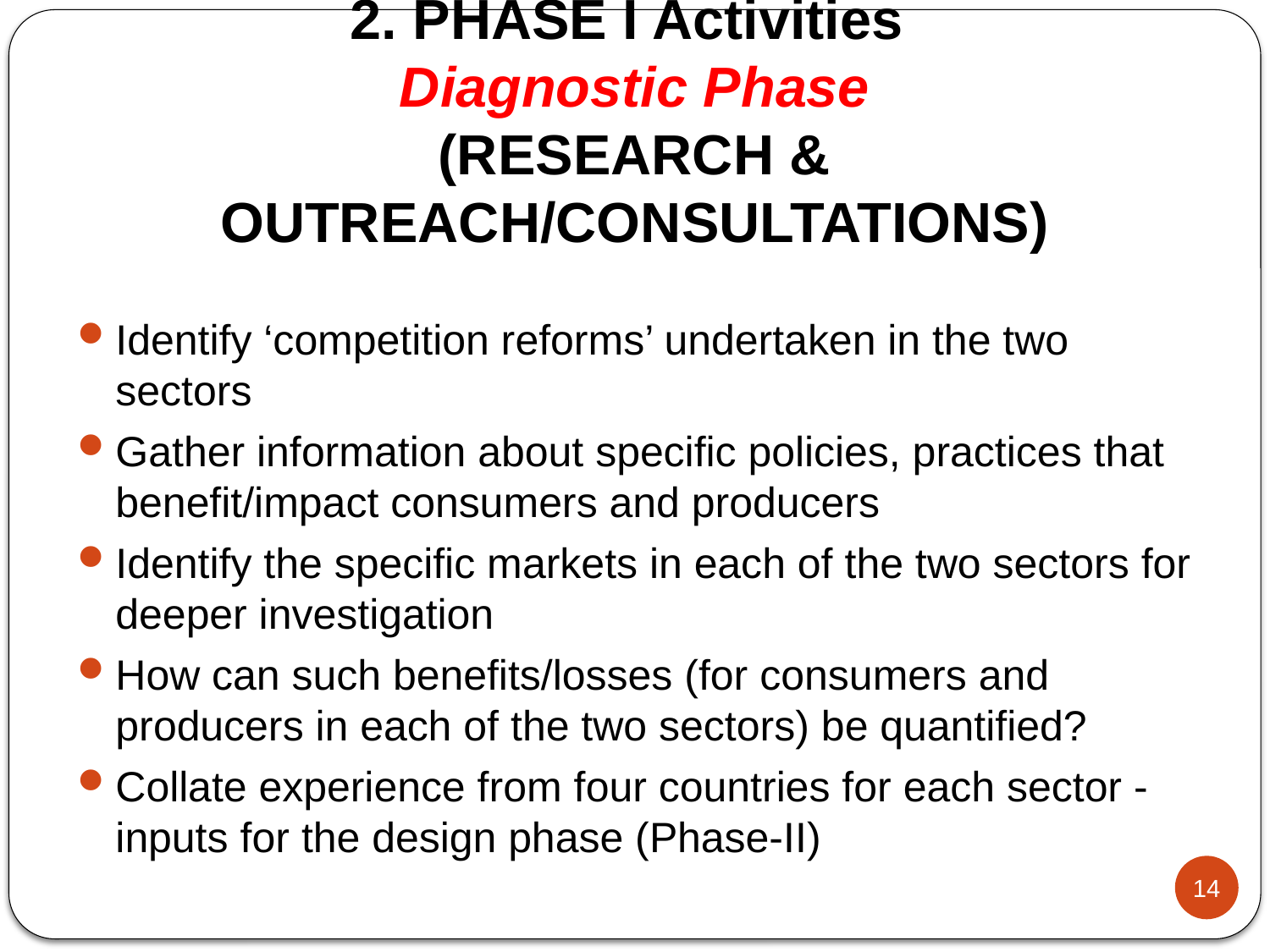

# 2. PHASE I Activities Diagnostic Phase (RESEARCH & OUTREACH/CONSULTATIONS)
Identify ‘competition reforms’ undertaken in the two sectors
Gather information about specific policies, practices that benefit/impact consumers and producers
Identify the specific markets in each of the two sectors for deeper investigation
How can such benefits/losses (for consumers and producers in each of the two sectors) be quantified?
Collate experience from four countries for each sector - inputs for the design phase (Phase-II)
14